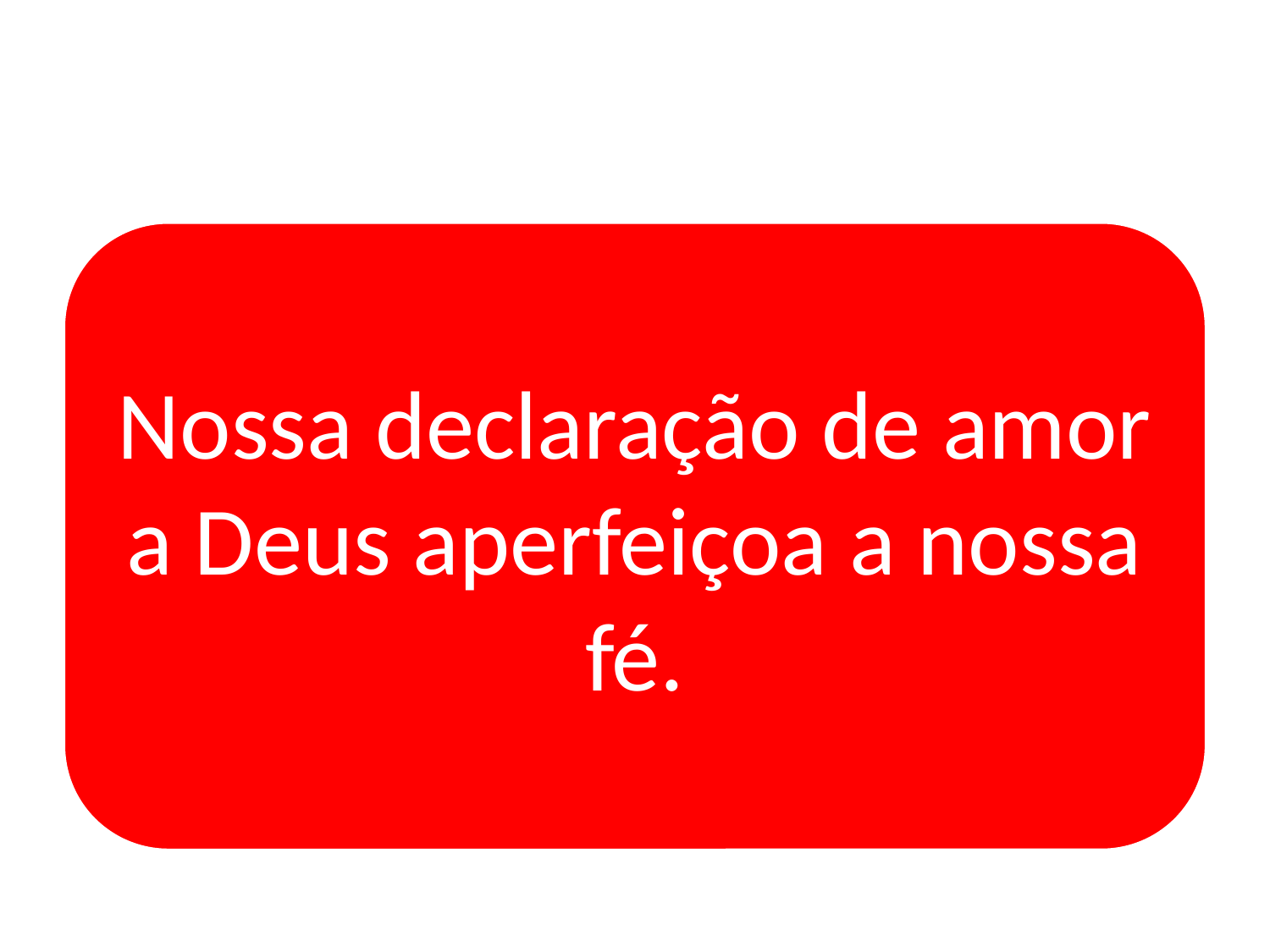

#
Nossa declaração de amor a Deus aperfeiçoa a nossa fé.